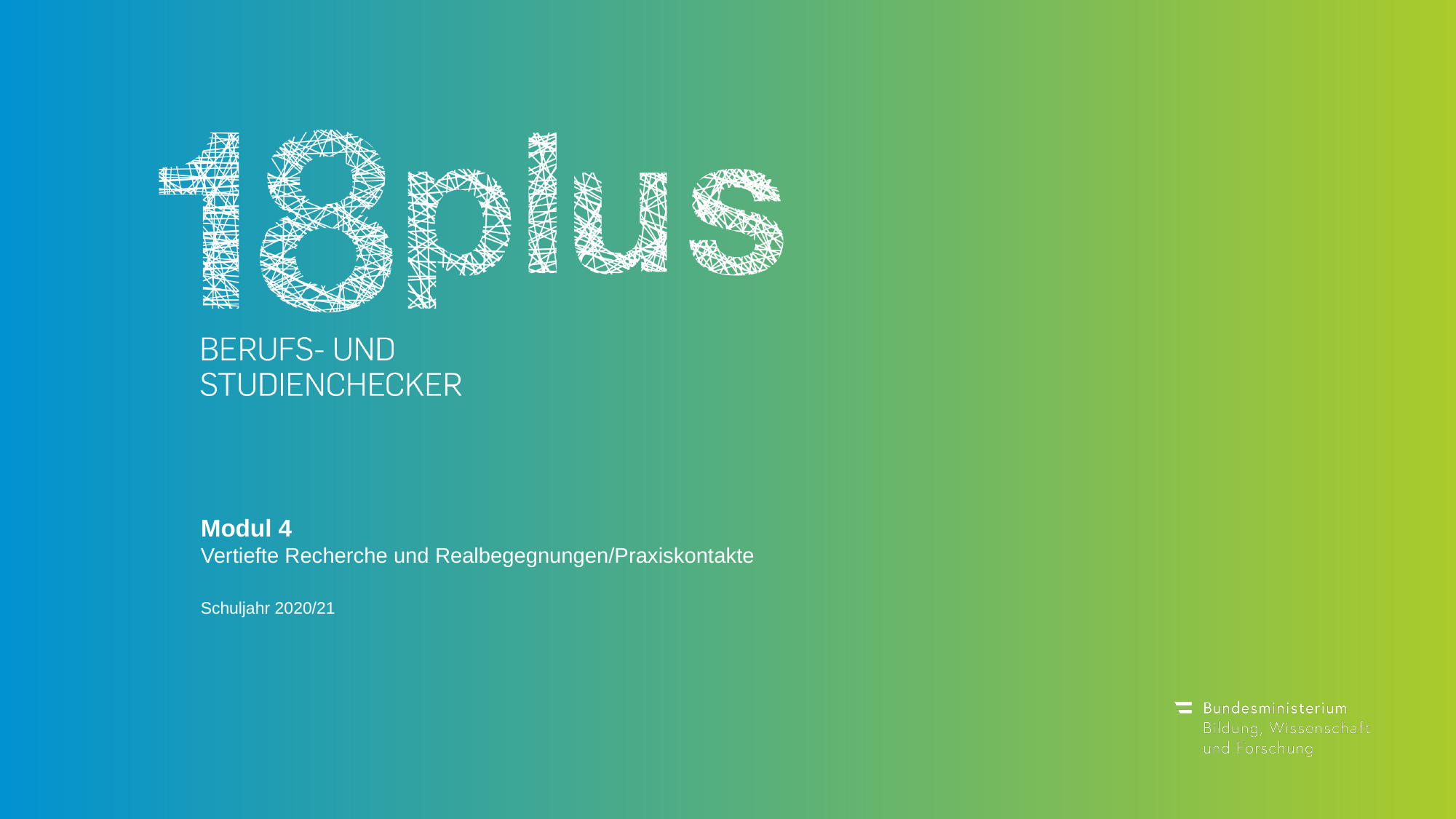

Modul 4
Vertiefte Recherche und Realbegegnungen/Praxiskontakte
Schuljahr 2020/21